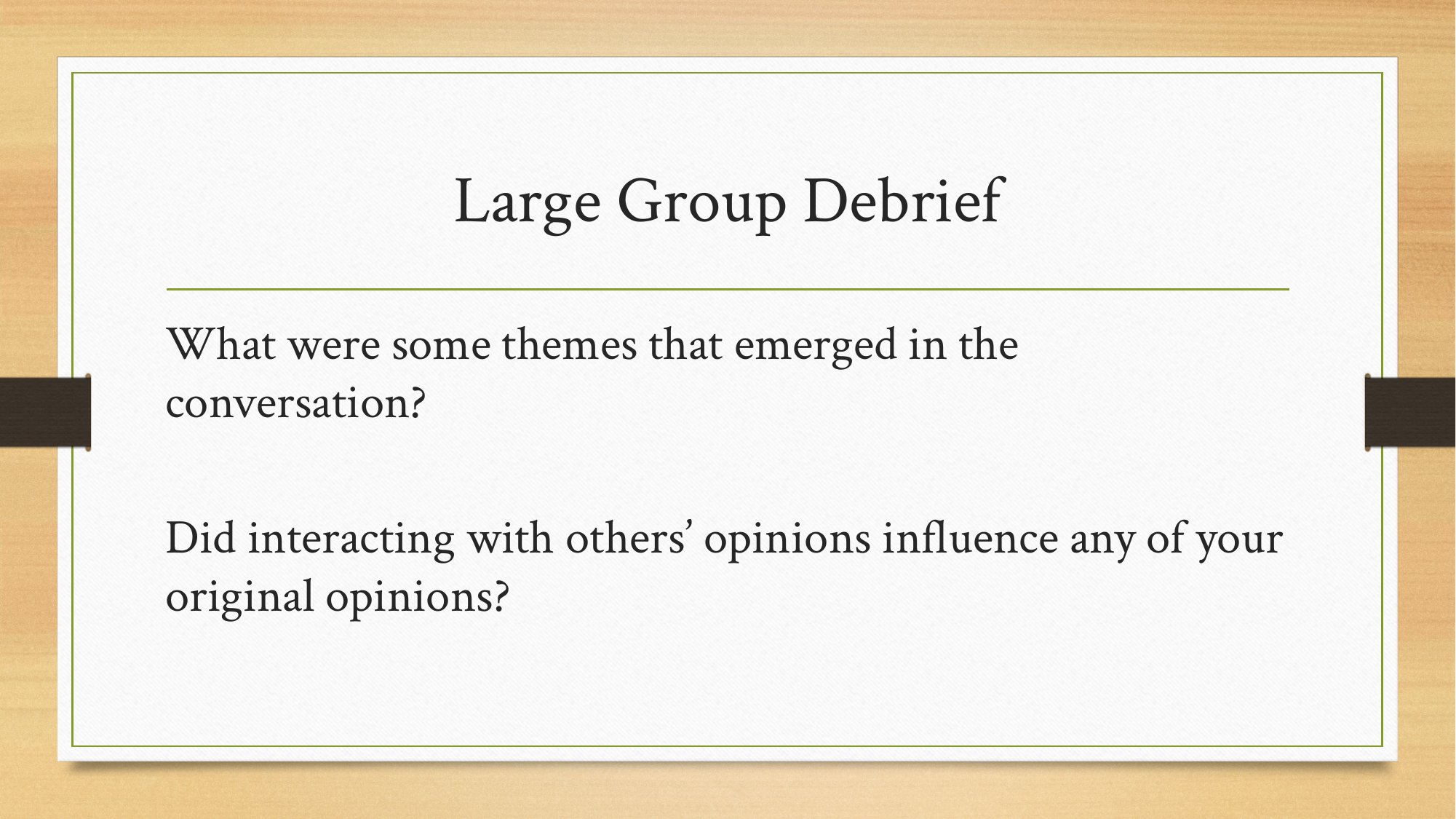

# Large Group Debrief
What were some themes that emerged in the conversation?
Did interacting with others’ opinions influence any of your original opinions?